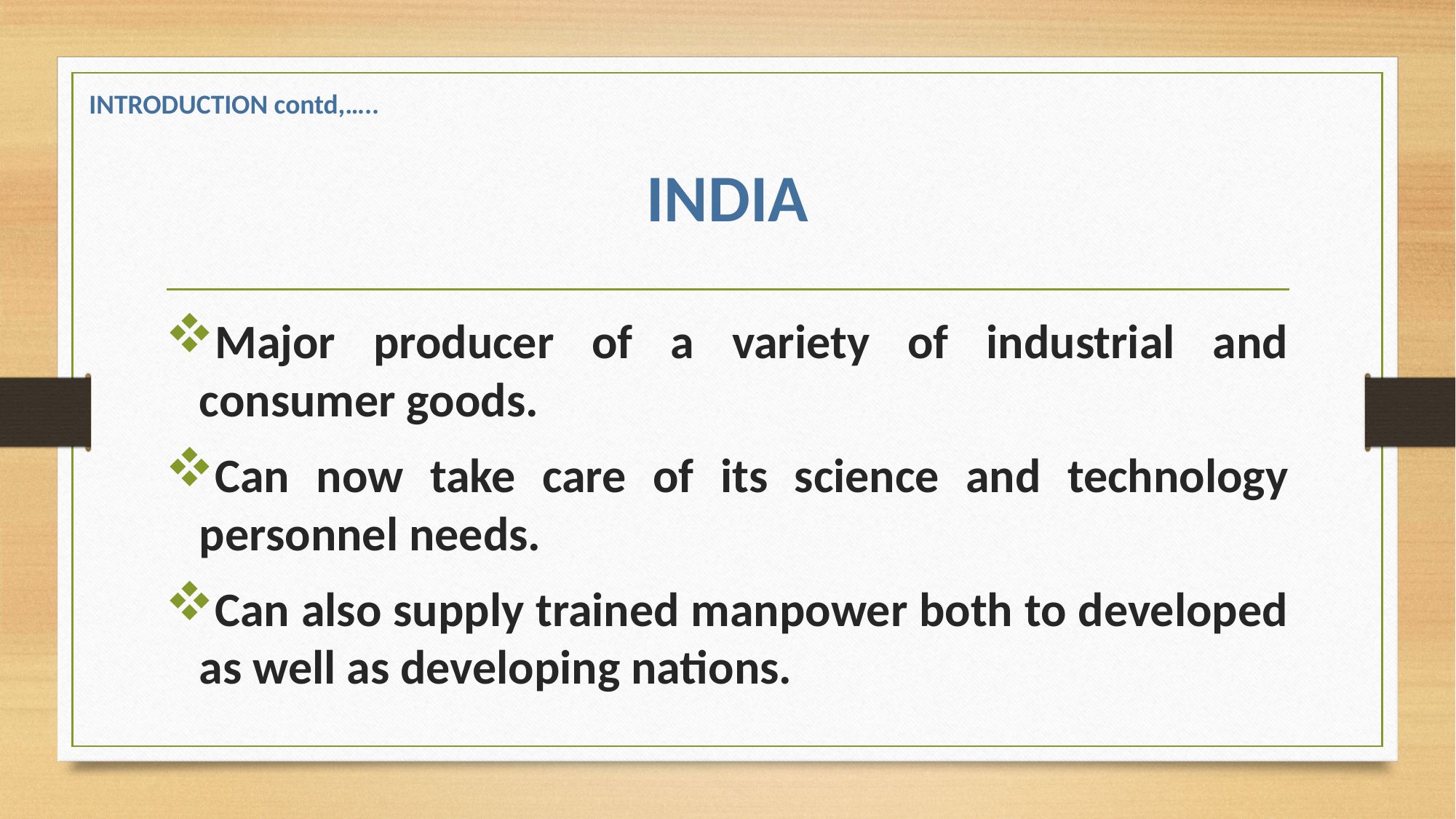

INTRODUCTION contd,…..
# INDIA
Major producer of a variety of industrial and consumer goods.
Can now take care of its science and technology personnel needs.
Can also supply trained manpower both to developed as well as developing nations.